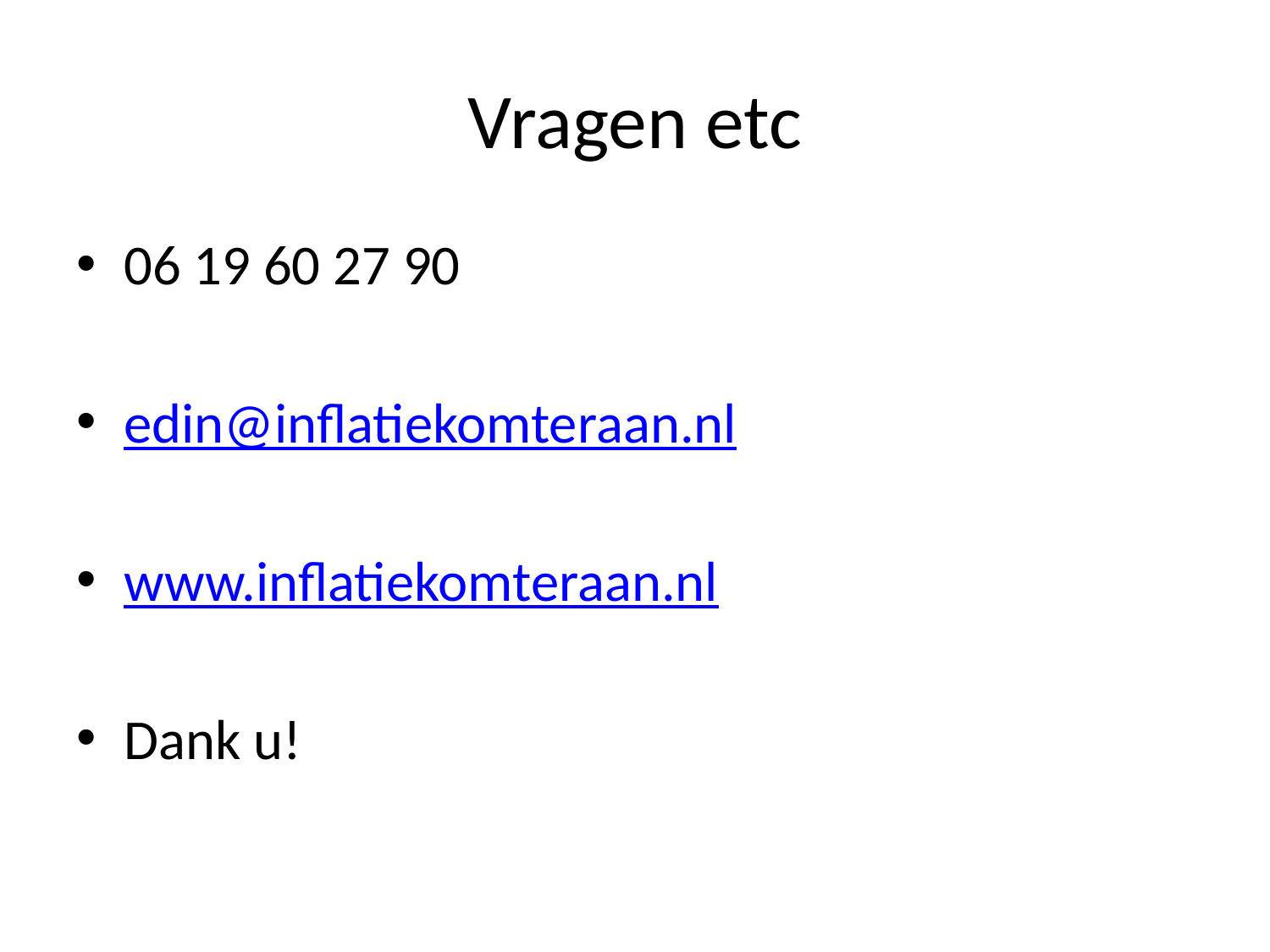

# Vragen etc
06 19 60 27 90

edin@inflatiekomteraan.nl

www.inflatiekomteraan.nl

Dank u!